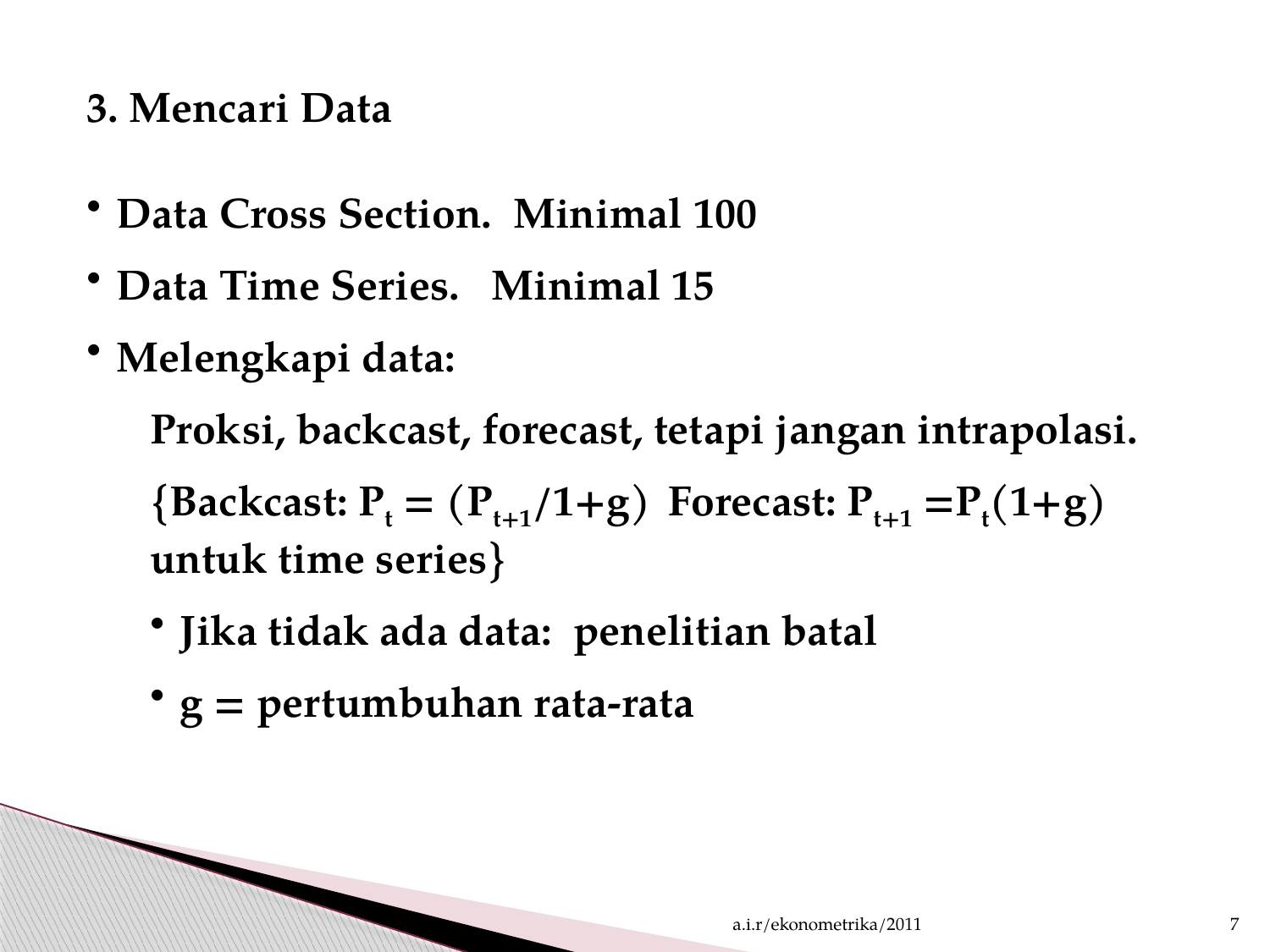

3. Mencari Data
Data Cross Section.  Minimal 100
Data Time Series.   Minimal 15
Melengkapi data:
Proksi, backcast, forecast, tetapi jangan intrapolasi.
{Backcast: Pt = (Pt+1/1+g)	 Forecast: Pt+1 =Pt(1+g) untuk time series}
Jika tidak ada data:  penelitian batal
g = pertumbuhan rata-rata
a.i.r/ekonometrika/2011
7